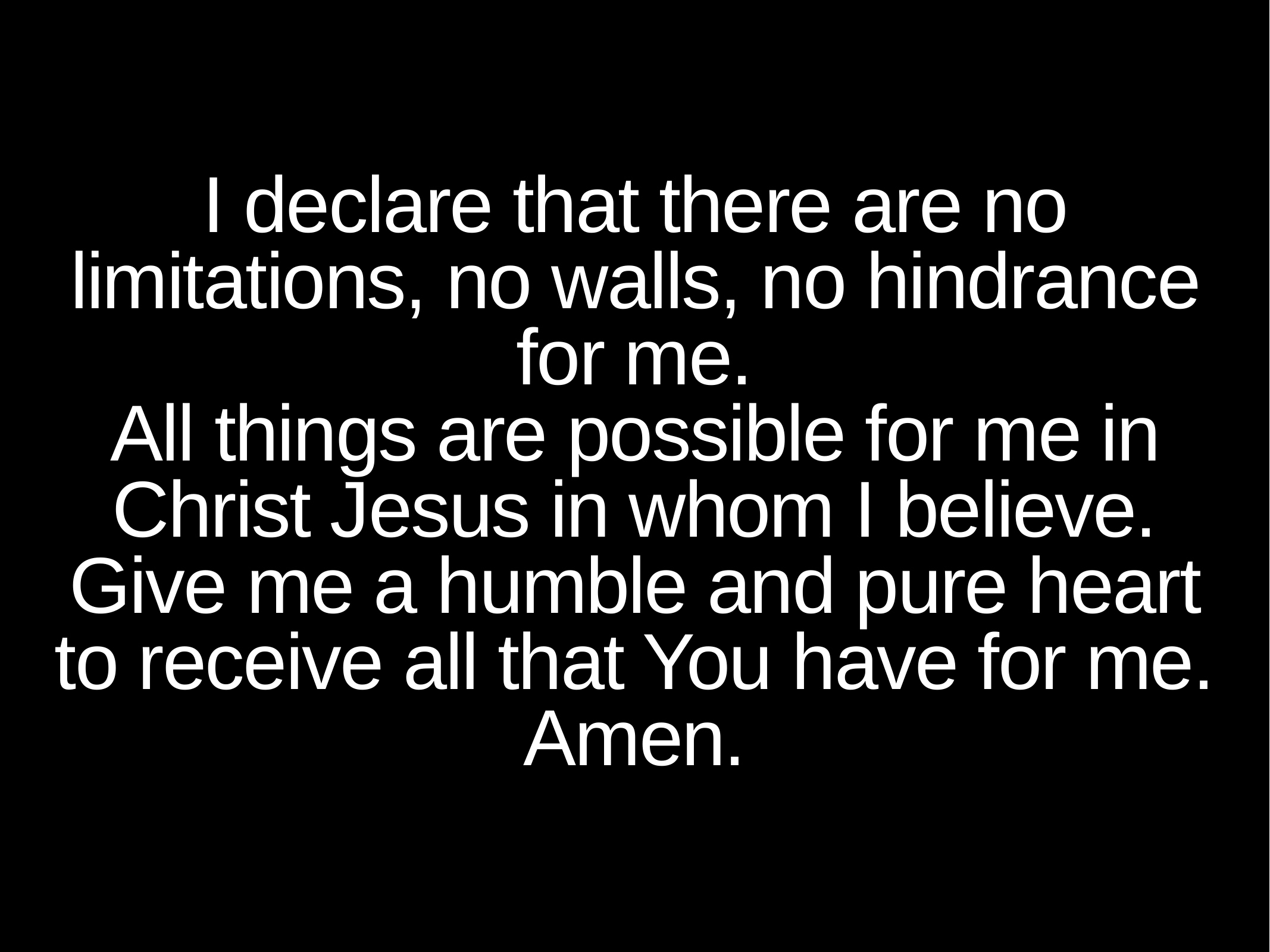

I declare that there are no limitations, no walls, no hindrance for me.
All things are possible for me in Christ Jesus in whom I believe.
Give me a humble and pure heart to receive all that You have for me.
Amen.